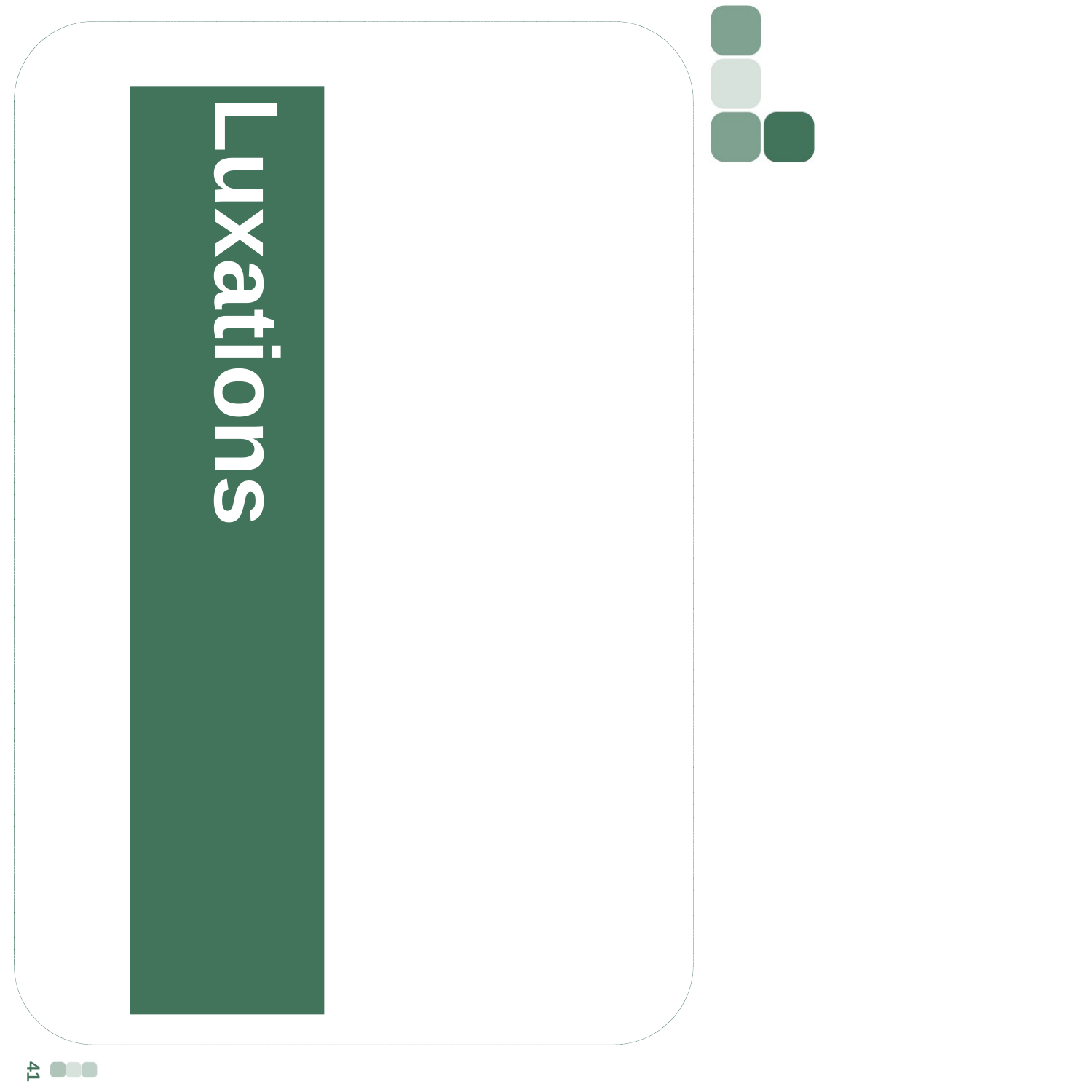

Luxations
Jean-Pierre de Rosa © CEMU
41